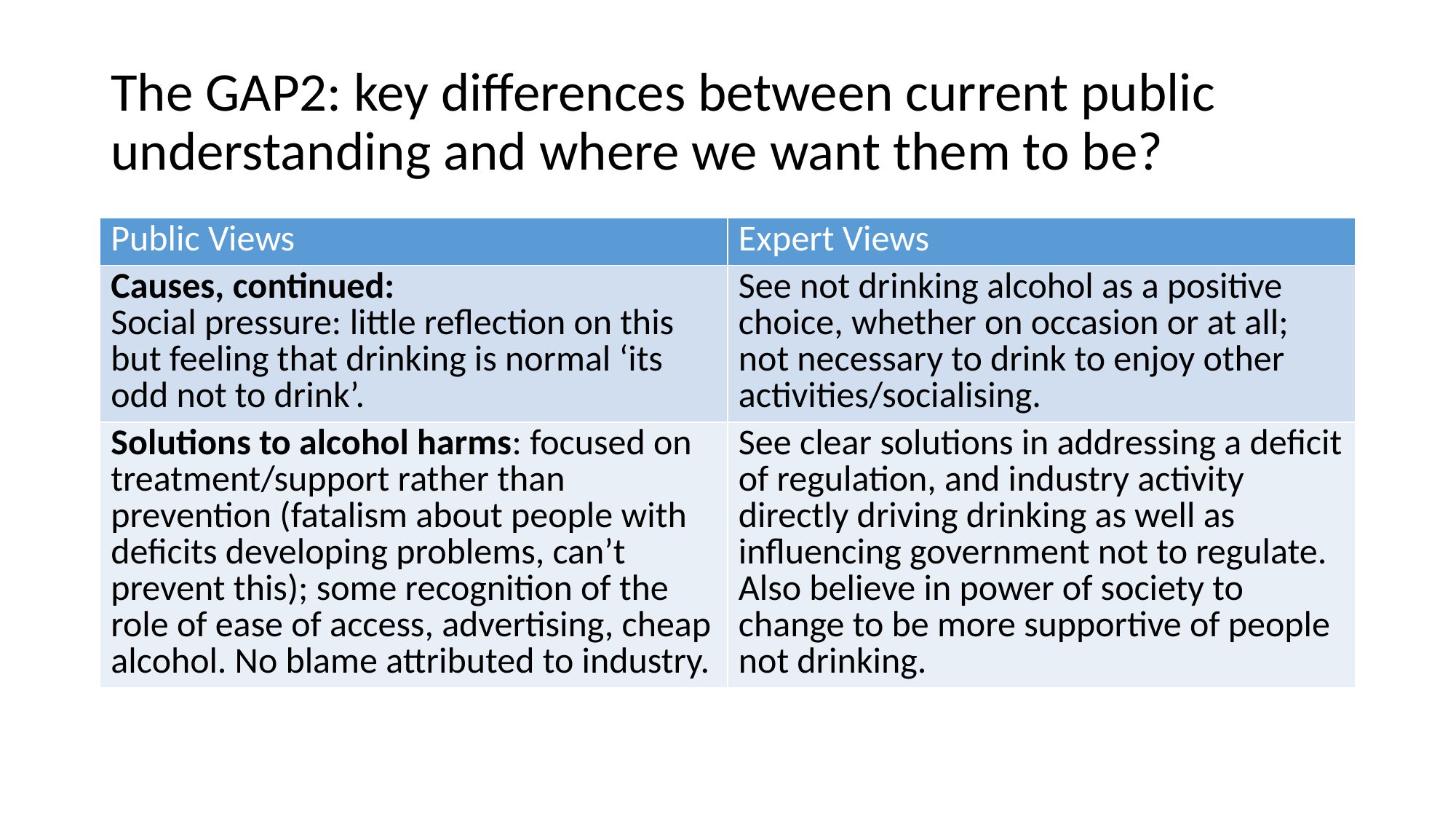

# The GAP2: key differences between current public understanding and where we want them to be?
| Public Views | Expert Views |
| --- | --- |
| Causes, continued: Social pressure: little reflection on this but feeling that drinking is normal ‘its odd not to drink’. | See not drinking alcohol as a positive choice, whether on occasion or at all; not necessary to drink to enjoy other activities/socialising. |
| Solutions to alcohol harms: focused on treatment/support rather than prevention (fatalism about people with deficits developing problems, can’t prevent this); some recognition of the role of ease of access, advertising, cheap alcohol. No blame attributed to industry. | See clear solutions in addressing a deficit of regulation, and industry activity directly driving drinking as well as influencing government not to regulate. Also believe in power of society to change to be more supportive of people not drinking. |